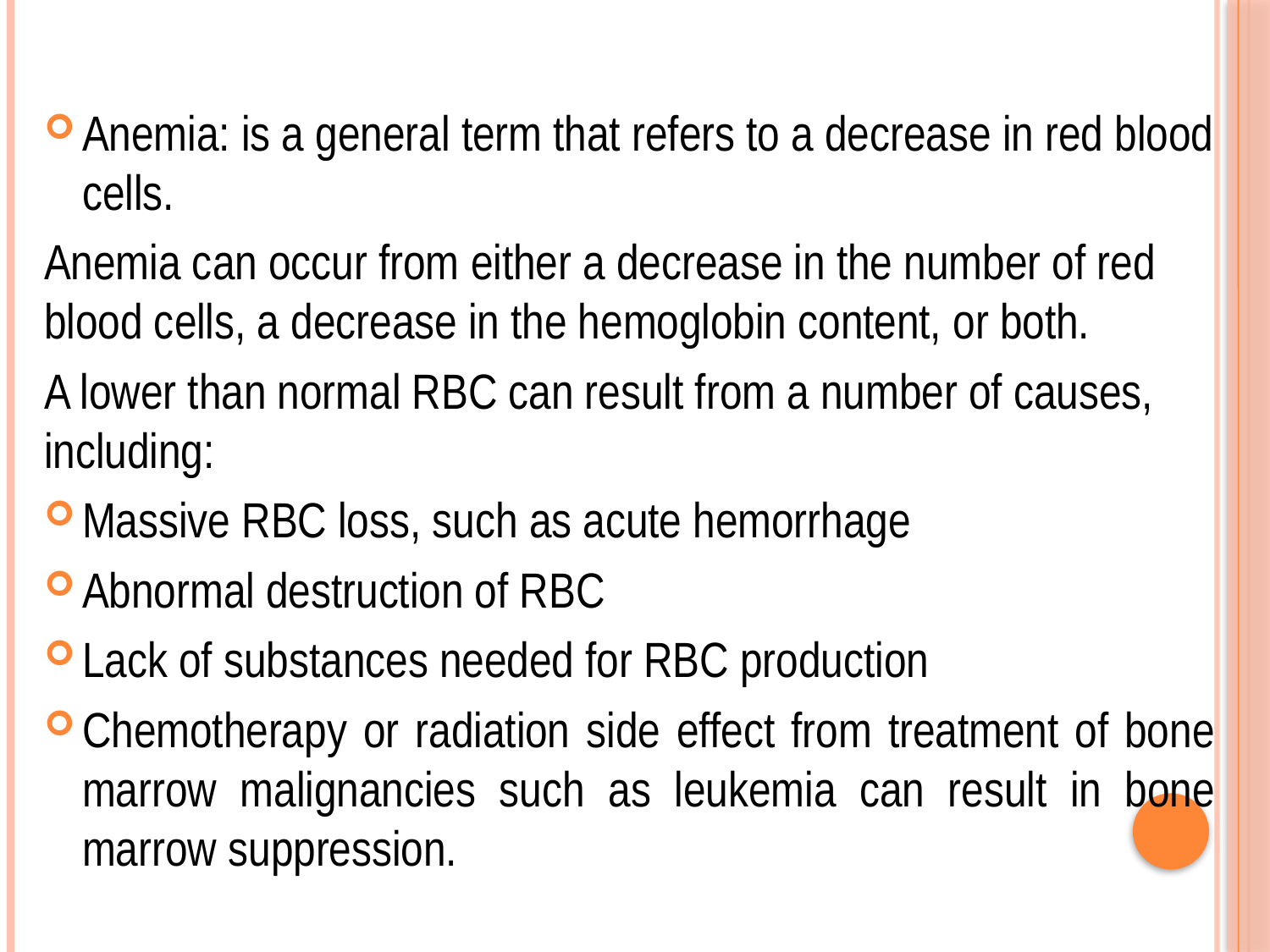

#
Anemia: is a general term that refers to a decrease in red blood cells.
Anemia can occur from either a decrease in the number of red blood cells, a decrease in the hemoglobin content, or both.
A lower than normal RBC can result from a number of causes, including:
Massive RBC loss, such as acute hemorrhage
Abnormal destruction of RBC
Lack of substances needed for RBC production
Chemotherapy or radiation side effect from treatment of bone marrow malignancies such as leukemia can result in bone marrow suppression.